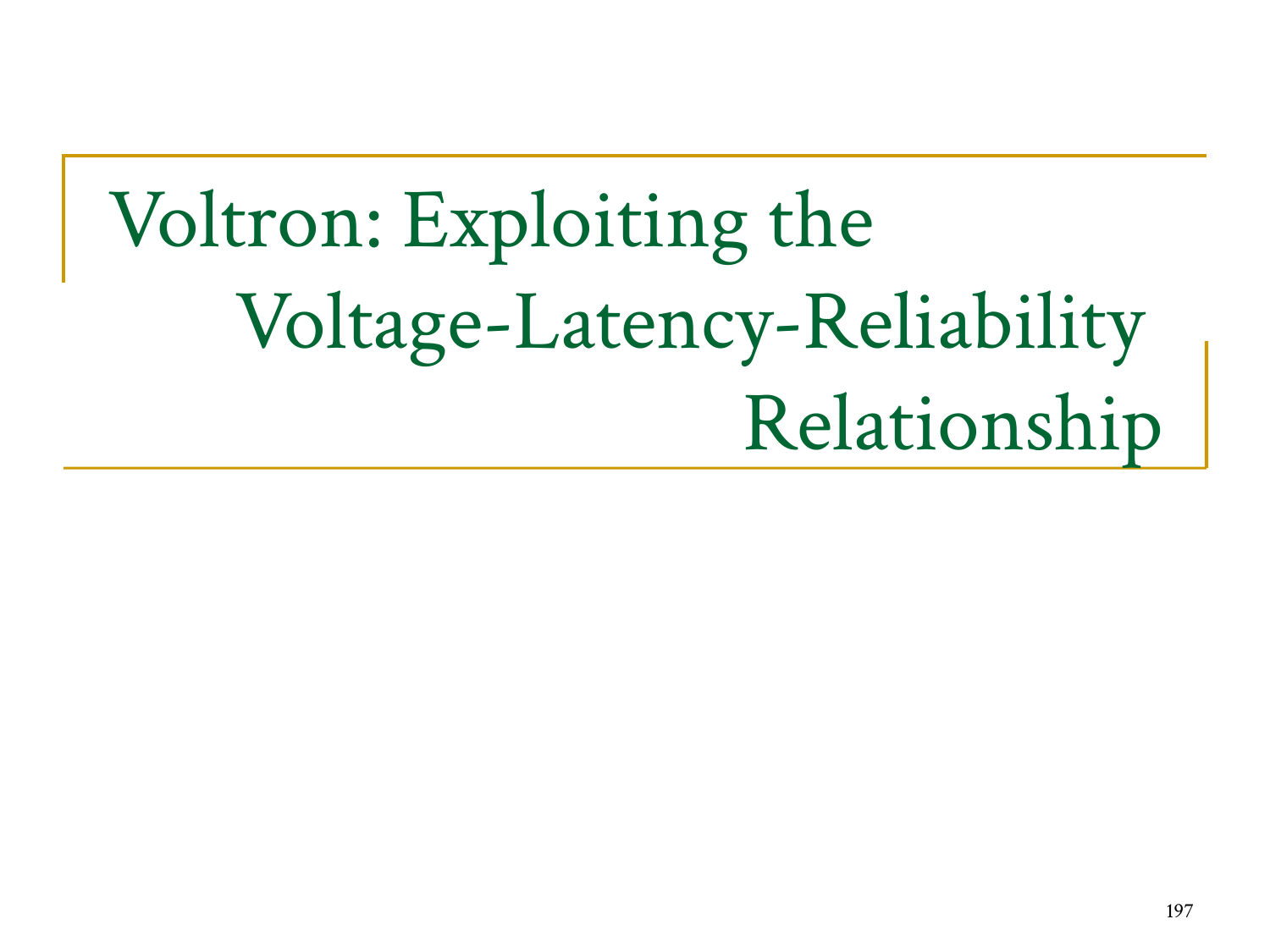

# Voltron: Exploiting the Voltage-Latency-Reliability 					Relationship

197